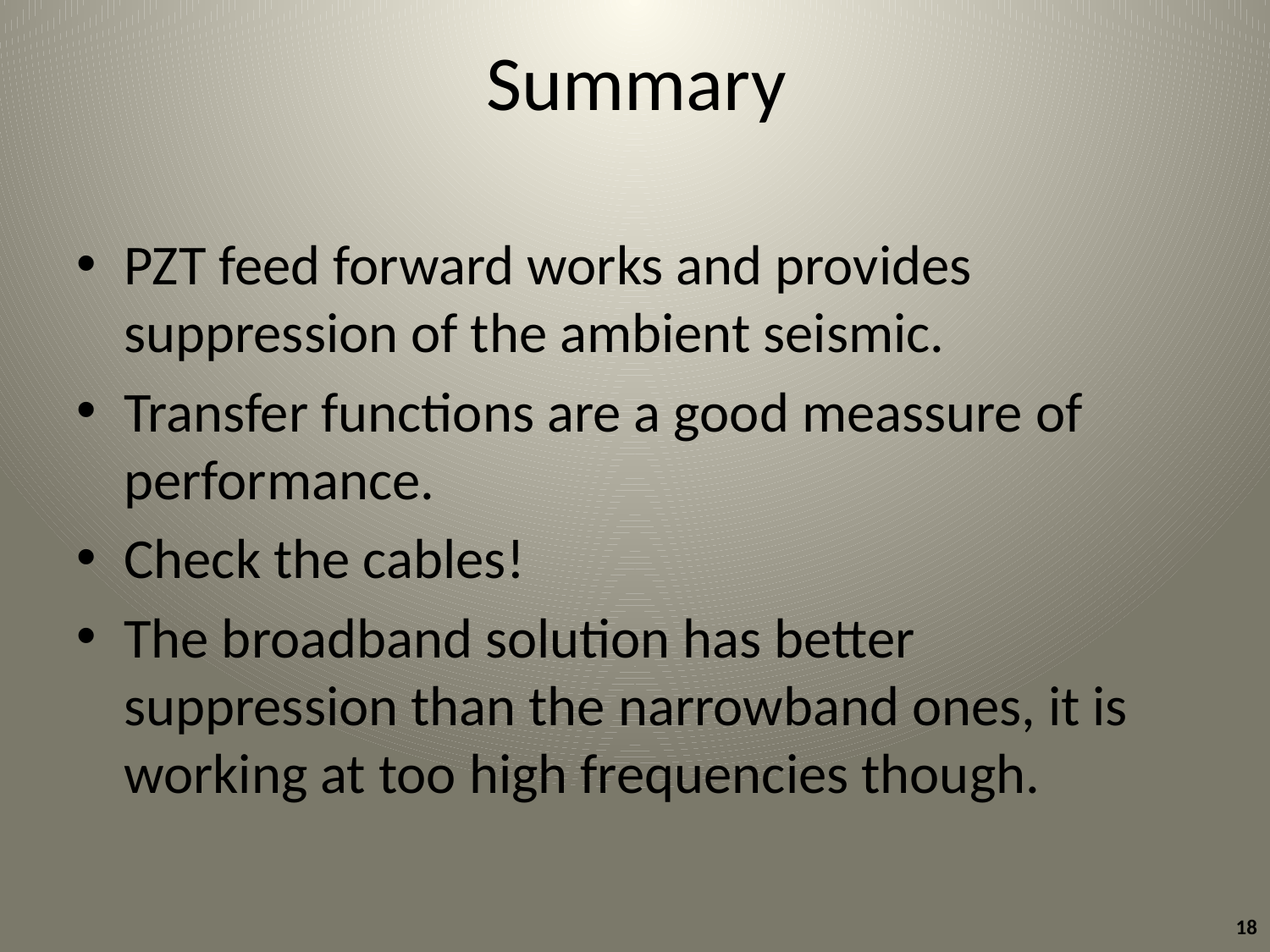

# Summary
PZT feed forward works and provides suppression of the ambient seismic.
Transfer functions are a good meassure of performance.
Check the cables!
The broadband solution has better suppression than the narrowband ones, it is working at too high frequencies though.
18